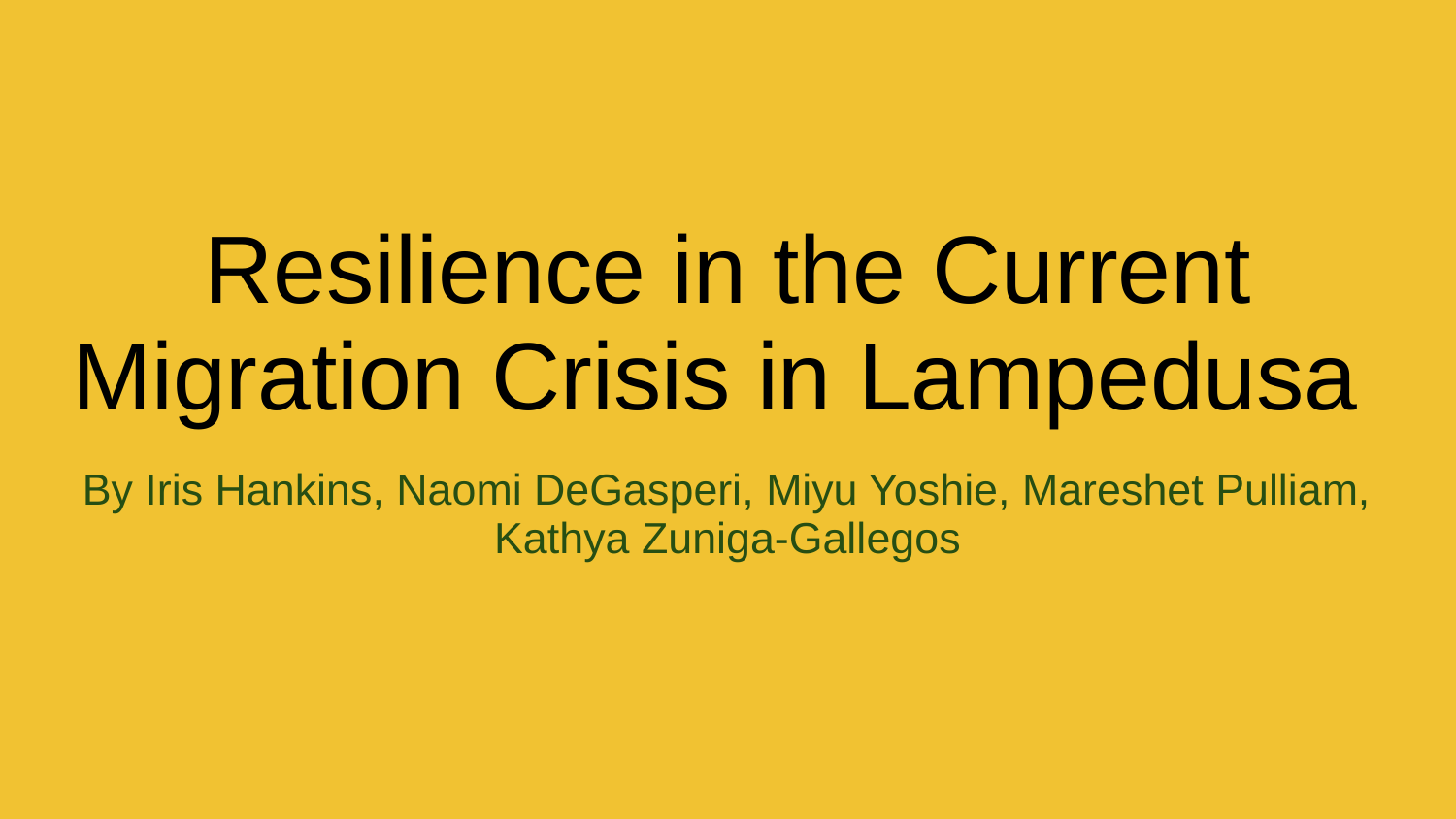

# Resilience in the Current Migration Crisis in Lampedusa
By Iris Hankins, Naomi DeGasperi, Miyu Yoshie, Mareshet Pulliam, Kathya Zuniga-Gallegos